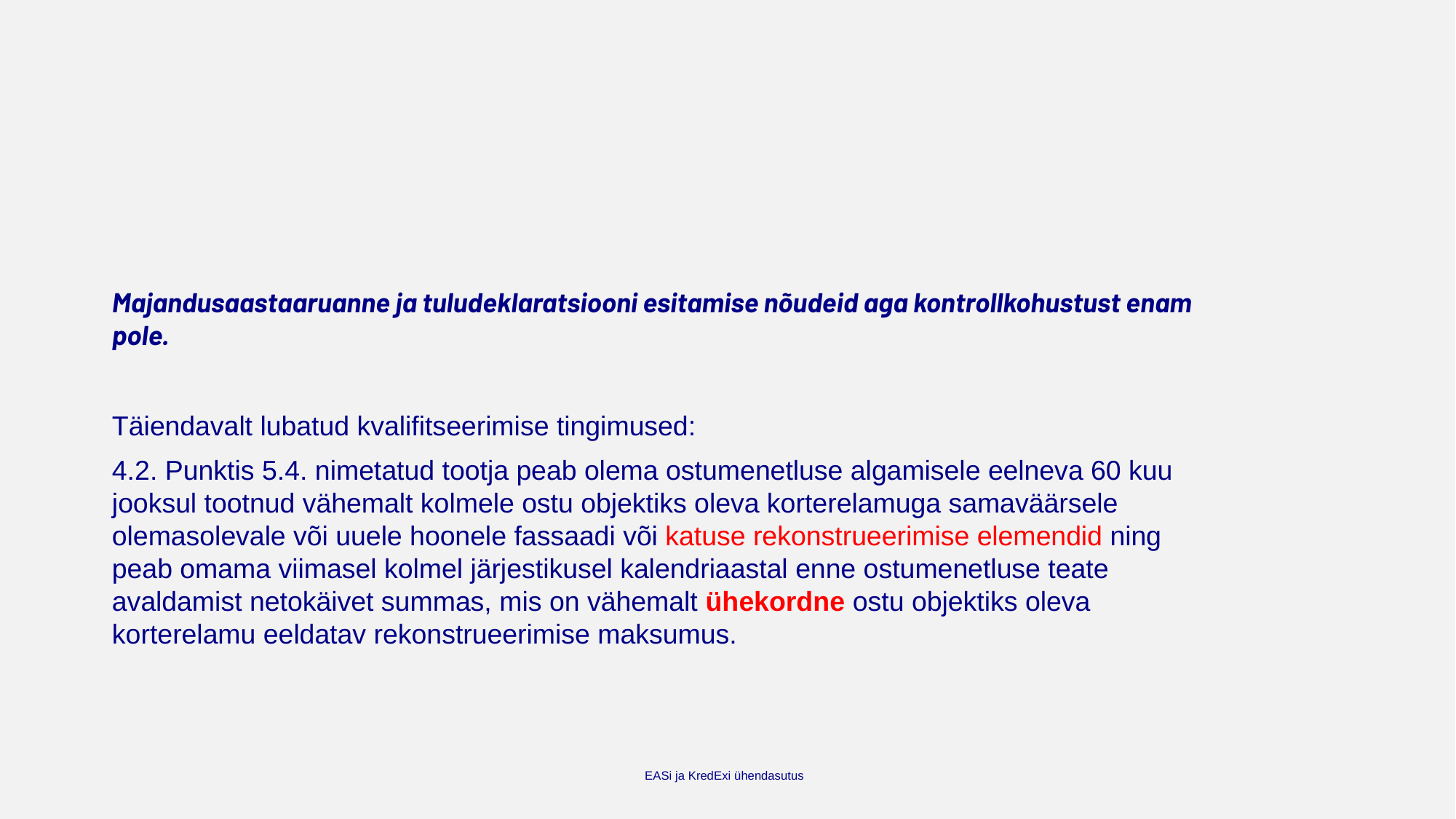

Majandusaastaaruanne ja tuludeklaratsiooni esitamise nõudeid aga kontrollkohustust enam pole.

Täiendavalt lubatud kvalifitseerimise tingimused:
4.2. Punktis 5.4. nimetatud tootja peab olema ostumenetluse algamisele eelneva 60 kuu jooksul tootnud vähemalt kolmele ostu objektiks oleva korterelamuga samaväärsele olemasolevale või uuele hoonele fassaadi või katuse rekonstrueerimise elemendid ning peab omama viimasel kolmel järjestikusel kalendriaastal enne ostumenetluse teate avaldamist netokäivet summas, mis on vähemalt ühekordne ostu objektiks oleva korterelamu eeldatav rekonstrueerimise maksumus.